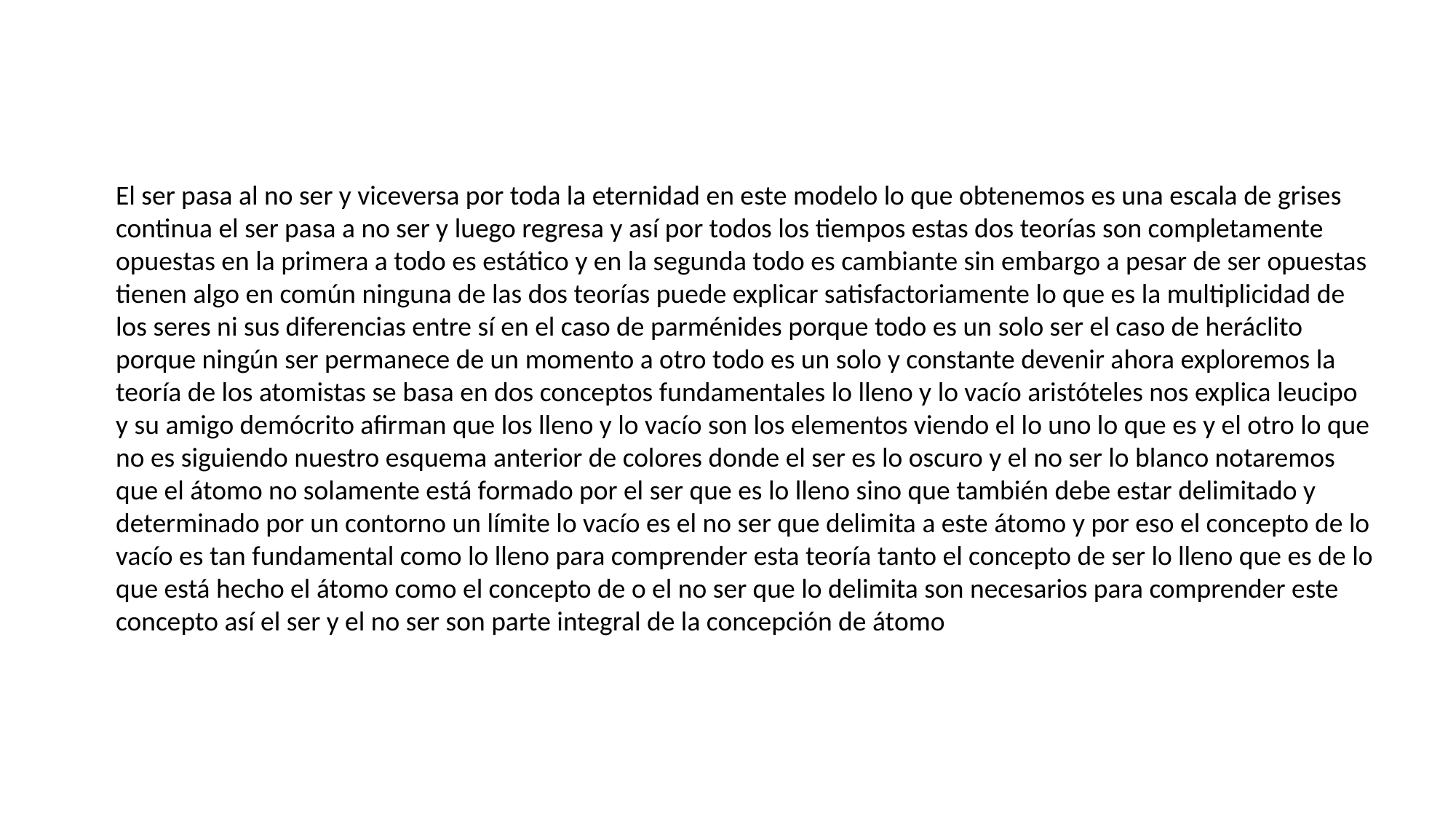

El ser pasa al no ser y viceversa por toda la eternidad en este modelo lo que obtenemos es una escala de grises continua el ser pasa a no ser y luego regresa y así por todos los tiempos estas dos teorías son completamente opuestas en la primera a todo es estático y en la segunda todo es cambiante sin embargo a pesar de ser opuestas tienen algo en común ninguna de las dos teorías puede explicar satisfactoriamente lo que es la multiplicidad de los seres ni sus diferencias entre sí en el caso de parménides porque todo es un solo ser el caso de heráclito porque ningún ser permanece de un momento a otro todo es un solo y constante devenir ahora exploremos la teoría de los atomistas se basa en dos conceptos fundamentales lo lleno y lo vacío aristóteles nos explica leucipo y su amigo demócrito afirman que los lleno y lo vacío son los elementos viendo el lo uno lo que es y el otro lo que no es siguiendo nuestro esquema anterior de colores donde el ser es lo oscuro y el no ser lo blanco notaremos que el átomo no solamente está formado por el ser que es lo lleno sino que también debe estar delimitado y determinado por un contorno un límite lo vacío es el no ser que delimita a este átomo y por eso el concepto de lo vacío es tan fundamental como lo lleno para comprender esta teoría tanto el concepto de ser lo lleno que es de lo que está hecho el átomo como el concepto de o el no ser que lo delimita son necesarios para comprender este concepto así el ser y el no ser son parte integral de la concepción de átomo